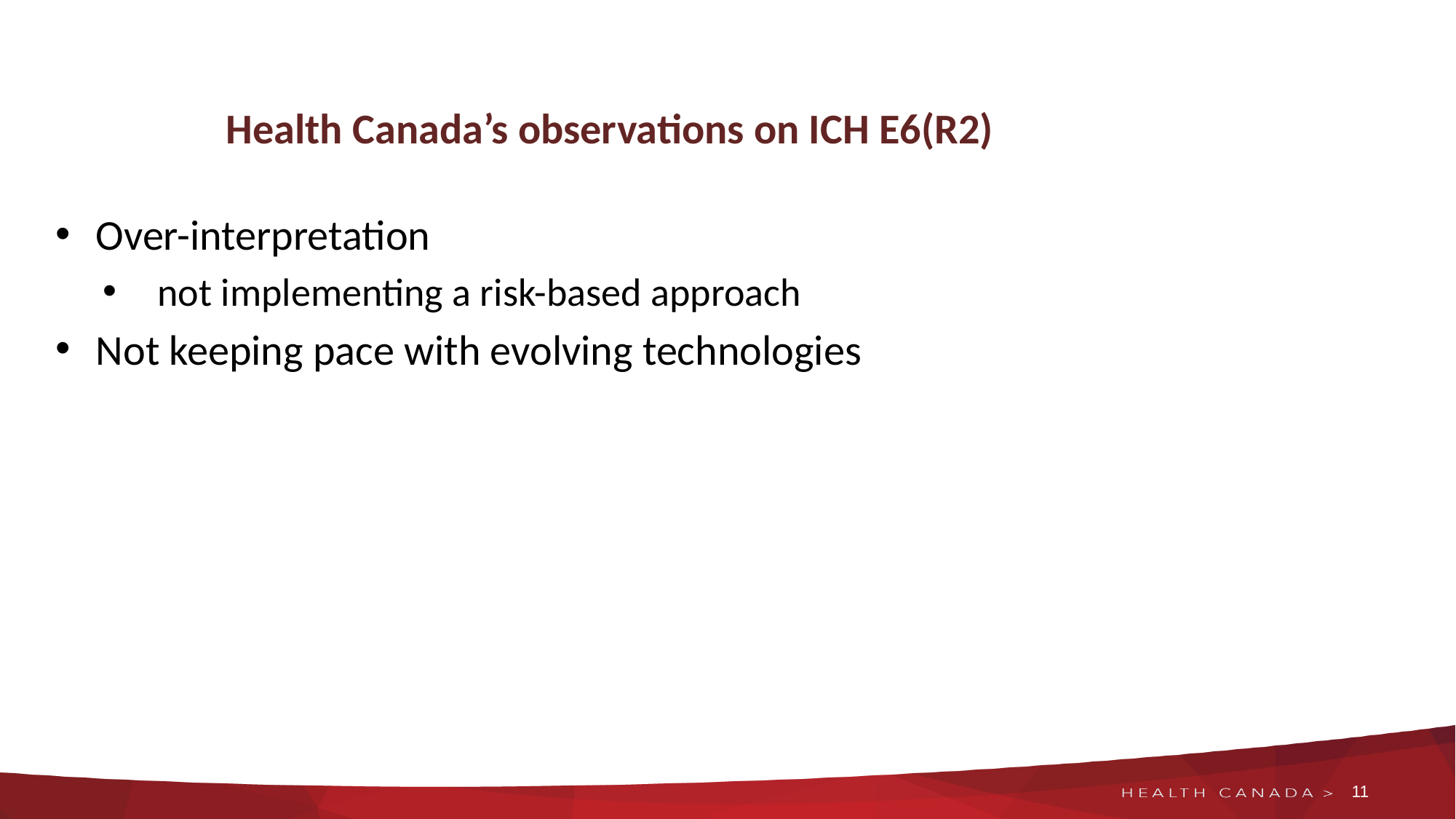

# Health Canada’s observations on ICH E6(R2)

Over-interpretation
not implementing a risk-based approach
Not keeping pace with evolving technologies

11